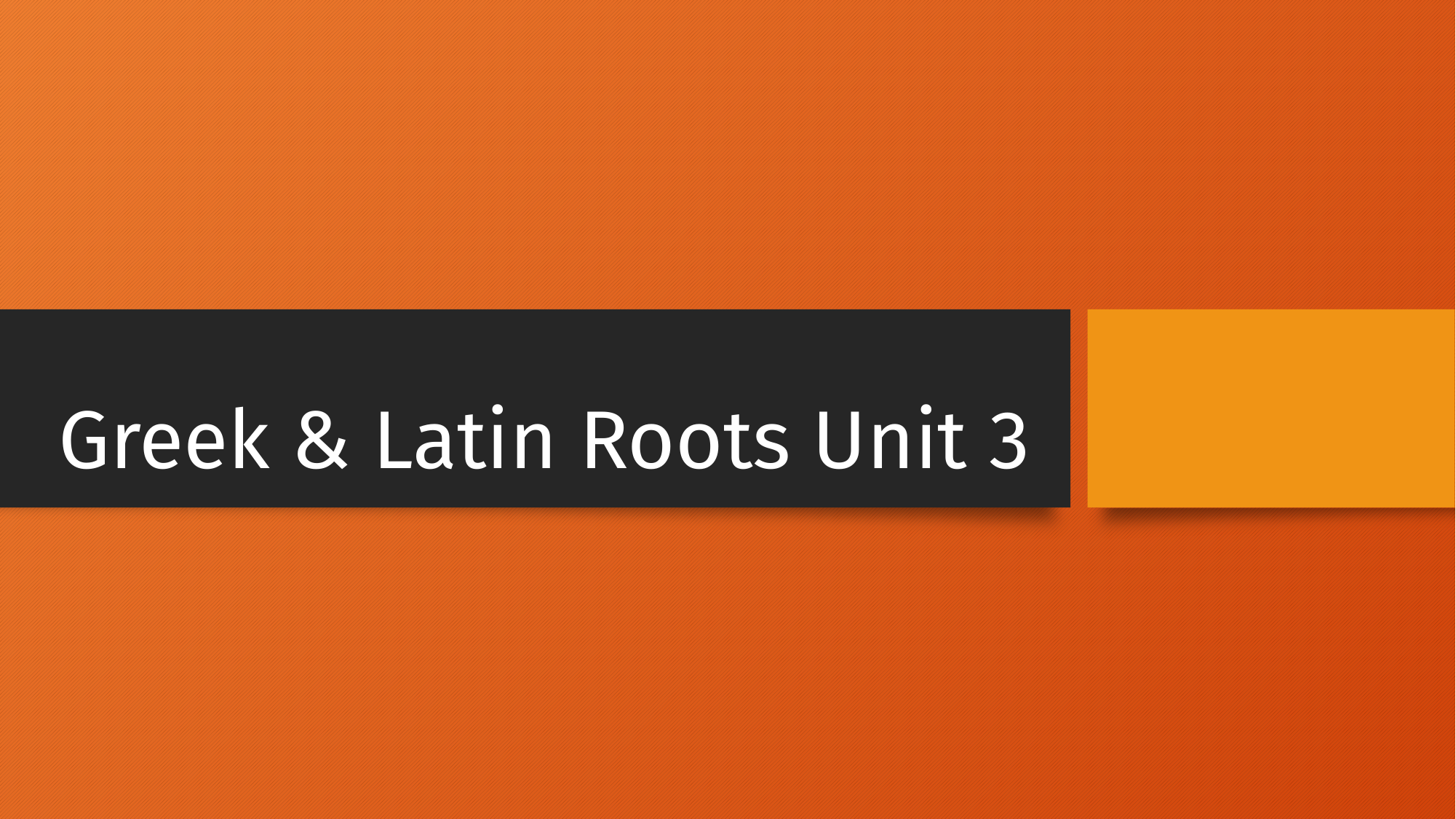

# Greek & Latin Roots Unit 3